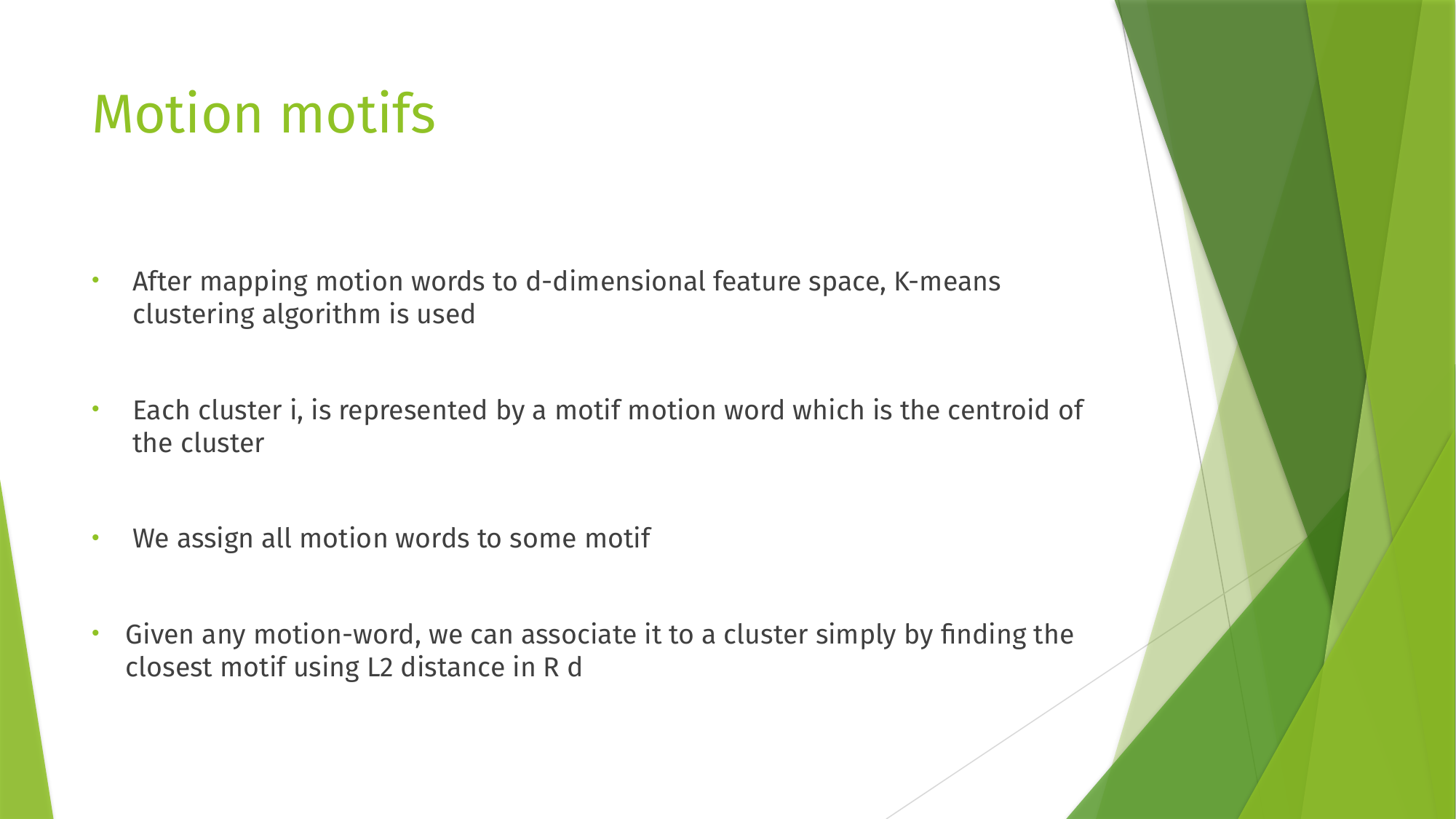

# Motion motifs
After mapping motion words to d-dimensional feature space, K-means clustering algorithm is used

Each cluster i, is represented by a motif motion word which is the centroid of the cluster

We assign all motion words to some motif

Given any motion-word, we can associate it to a cluster simply by finding the closest motif using L2 distance in R d